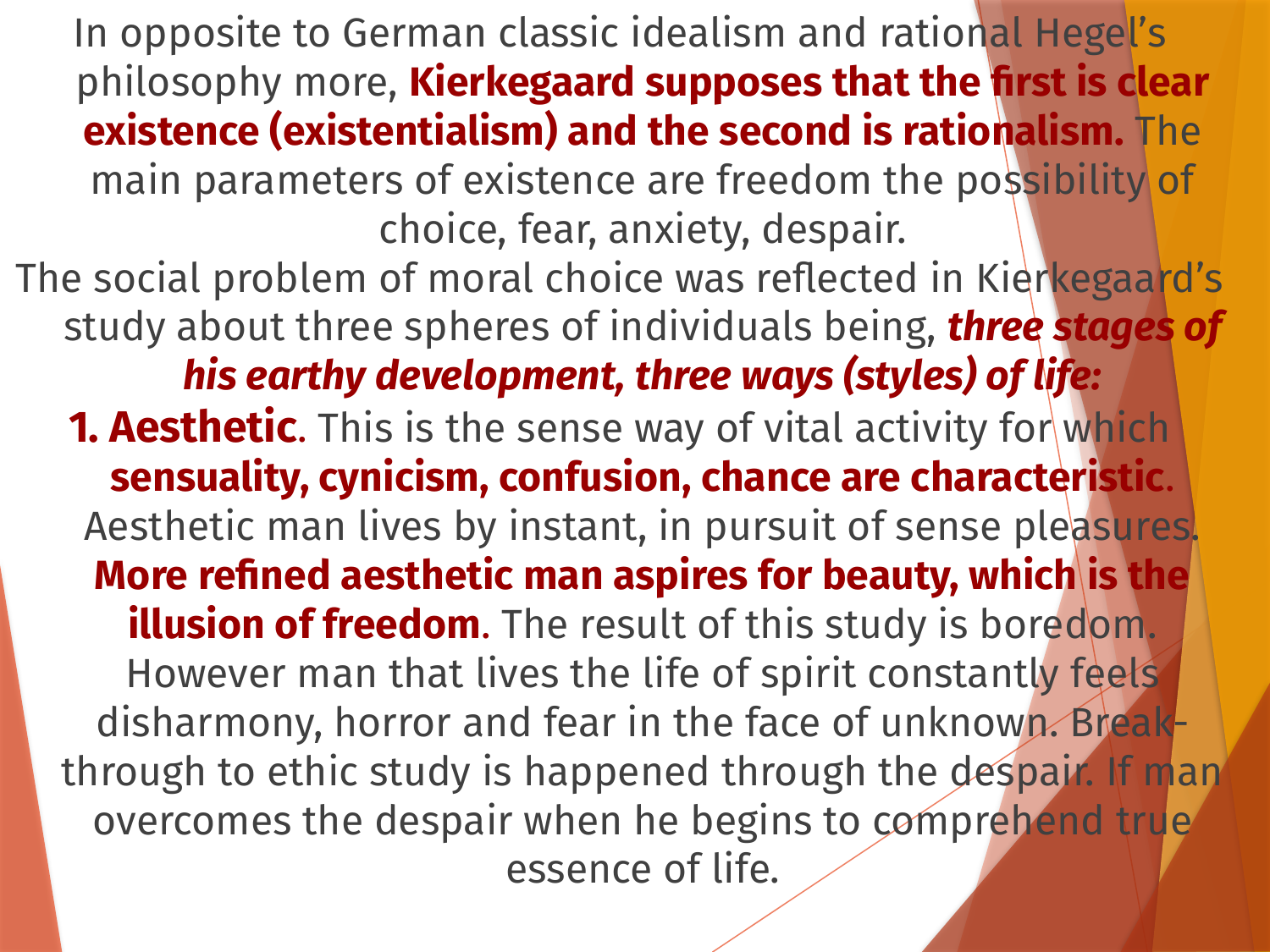

In opposite to German classic idealism and rational Hegel’s philosophy more, Kierkegaard supposes that the first is clear existence (existentialism) and the second is rationalism. The main parameters of existence are freedom the possibility of choice, fear, anxiety, despair.
The social problem of moral choice was reflected in Kierkegaard’s study about three spheres of individuals being, three stages of his earthy development, three ways (styles) of life:
1. Aesthetic. This is the sense way of vital activity for which sensuality, cynicism, confusion, chance are characteristic. Aesthetic man lives by instant, in pursuit of sense pleasures. More refined aesthetic man aspires for beauty, which is the illusion of freedom. The result of this study is boredom. However man that lives the life of spirit constantly feels disharmony, horror and fear in the face of unknown. Break-through to ethic study is happened through the despair. If man overcomes the despair when he begins to comprehend true essence of life.